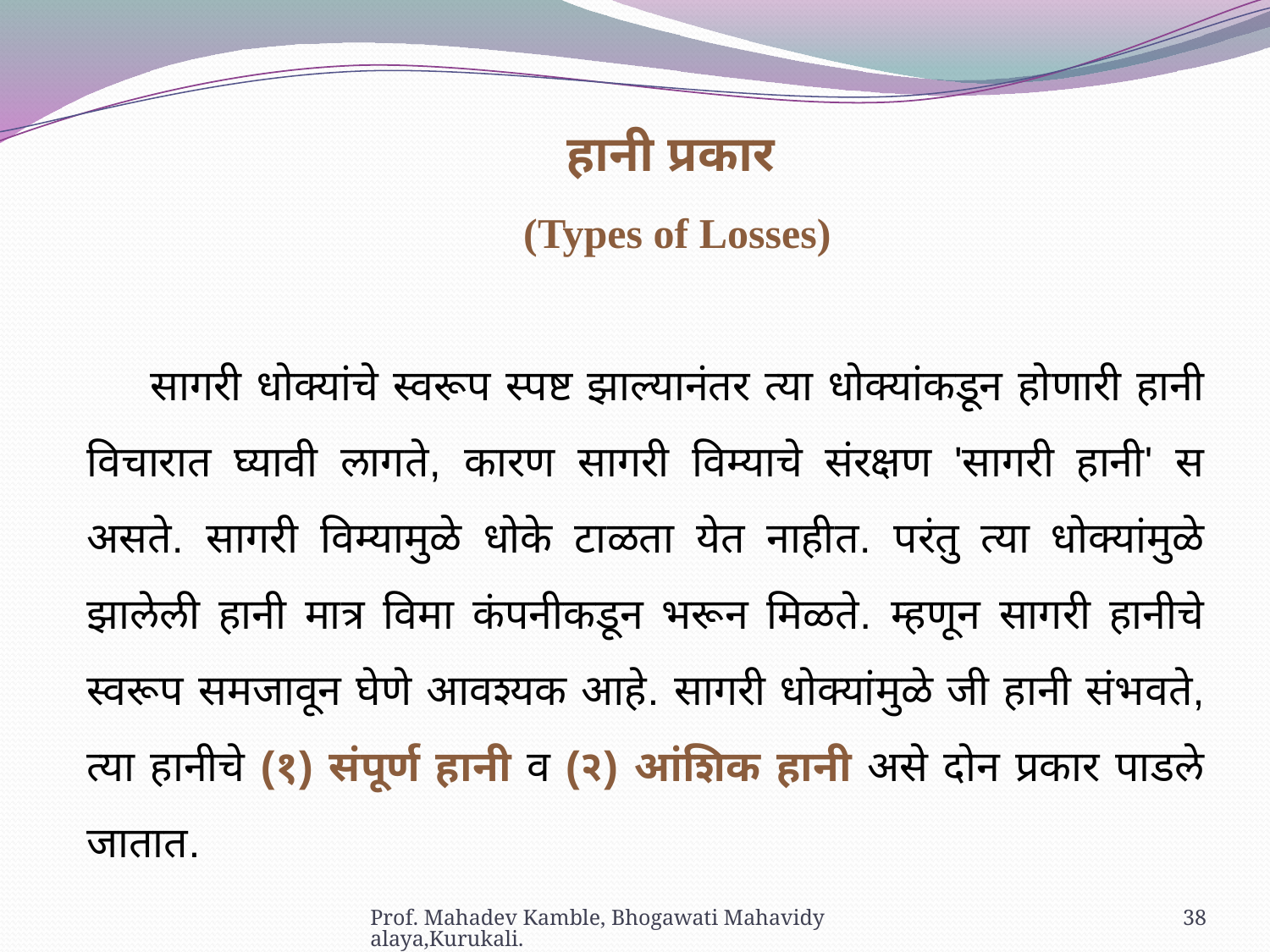

हानी प्रकार
(Types of Losses)

सागरी धोक्यांचे स्वरूप स्पष्ट झाल्यानंतर त्या धोक्यांकडून होणारी हानी विचारात घ्यावी लागते, कारण सागरी विम्याचे संरक्षण 'सागरी हानी' स असते. सागरी विम्यामुळे धोके टाळता येत नाहीत. परंतु त्या धोक्यांमुळे झालेली हानी मात्र विमा कंपनीकडून भरून मिळते. म्हणून सागरी हानीचे स्वरूप समजावून घेणे आवश्यक आहे. सागरी धोक्यांमुळे जी हानी संभवते, त्या हानीचे (१) संपूर्ण हानी व (२) आंशिक हानी असे दोन प्रकार पाडले जातात.
Prof. Mahadev Kamble, Bhogawati Mahavidyalaya,Kurukali.
38